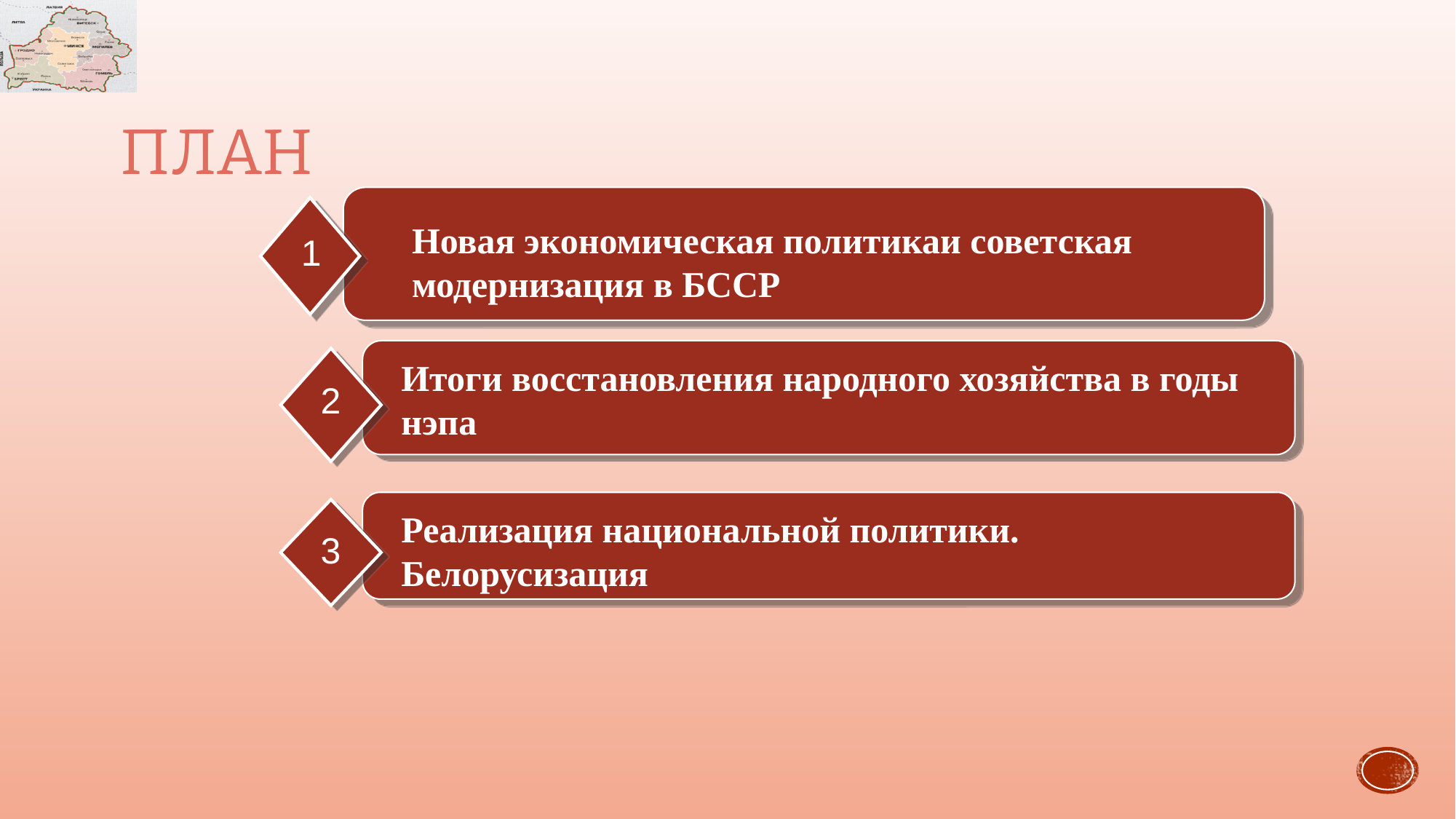

# План

Новая экономическая политикаи советская модернизация в БССР
1

Итоги восстановления народного хозяйства в годы нэпа
2

Реализация национальной политики. Белорусизация
3